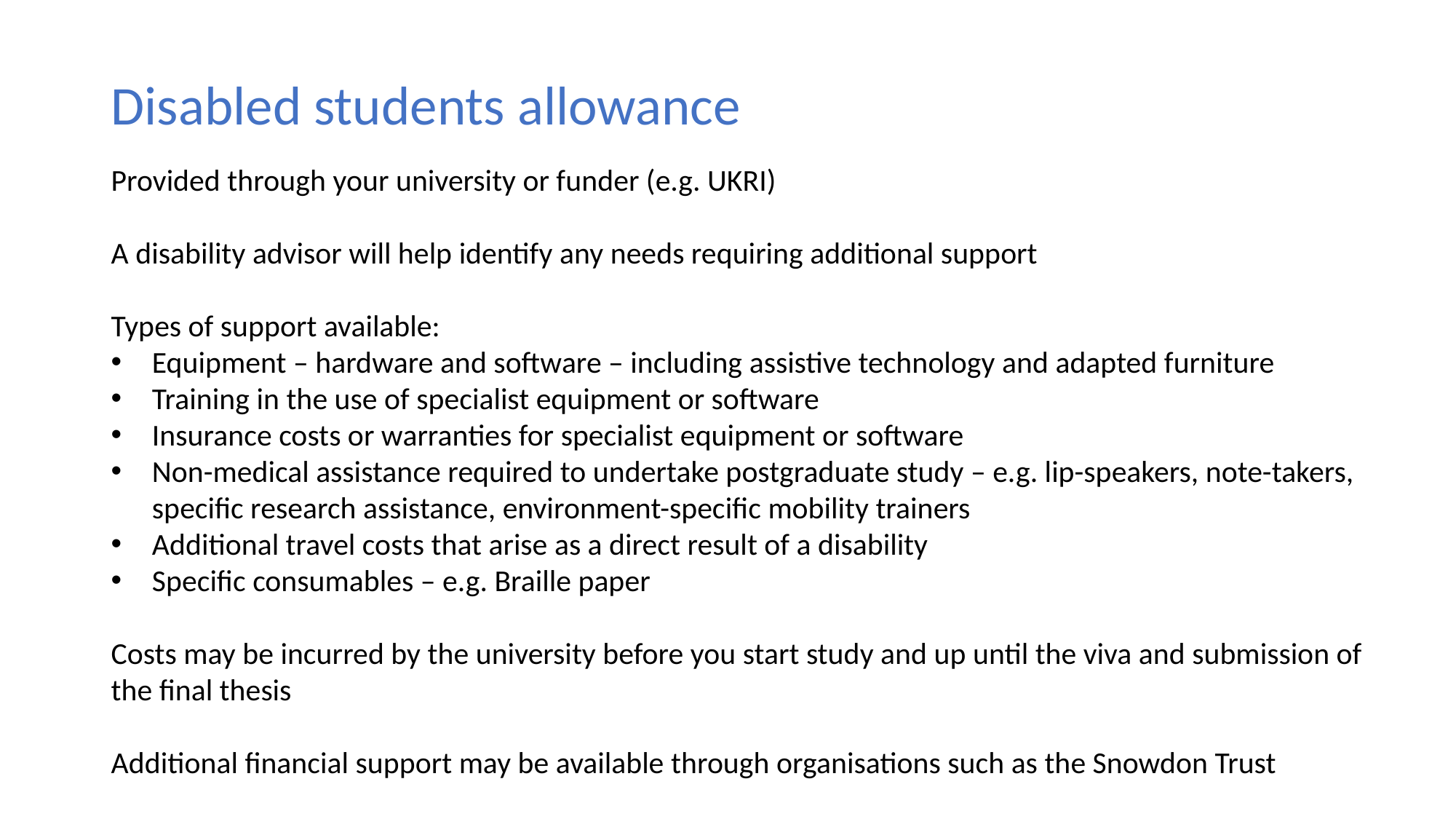

# Disabled students allowance
Provided through your university or funder (e.g. UKRI)

A disability advisor will help identify any needs requiring additional support

Types of support available:
Equipment – hardware and software – including assistive technology and adapted furniture
Training in the use of specialist equipment or software
Insurance costs or warranties for specialist equipment or software
Non-medical assistance required to undertake postgraduate study – e.g. lip-speakers, note-takers, specific research assistance, environment-specific mobility trainers
Additional travel costs that arise as a direct result of a disability
Specific consumables – e.g. Braille paper

Costs may be incurred by the university before you start study and up until the viva and submission of the final thesis

Additional financial support may be available through organisations such as the Snowdon Trust